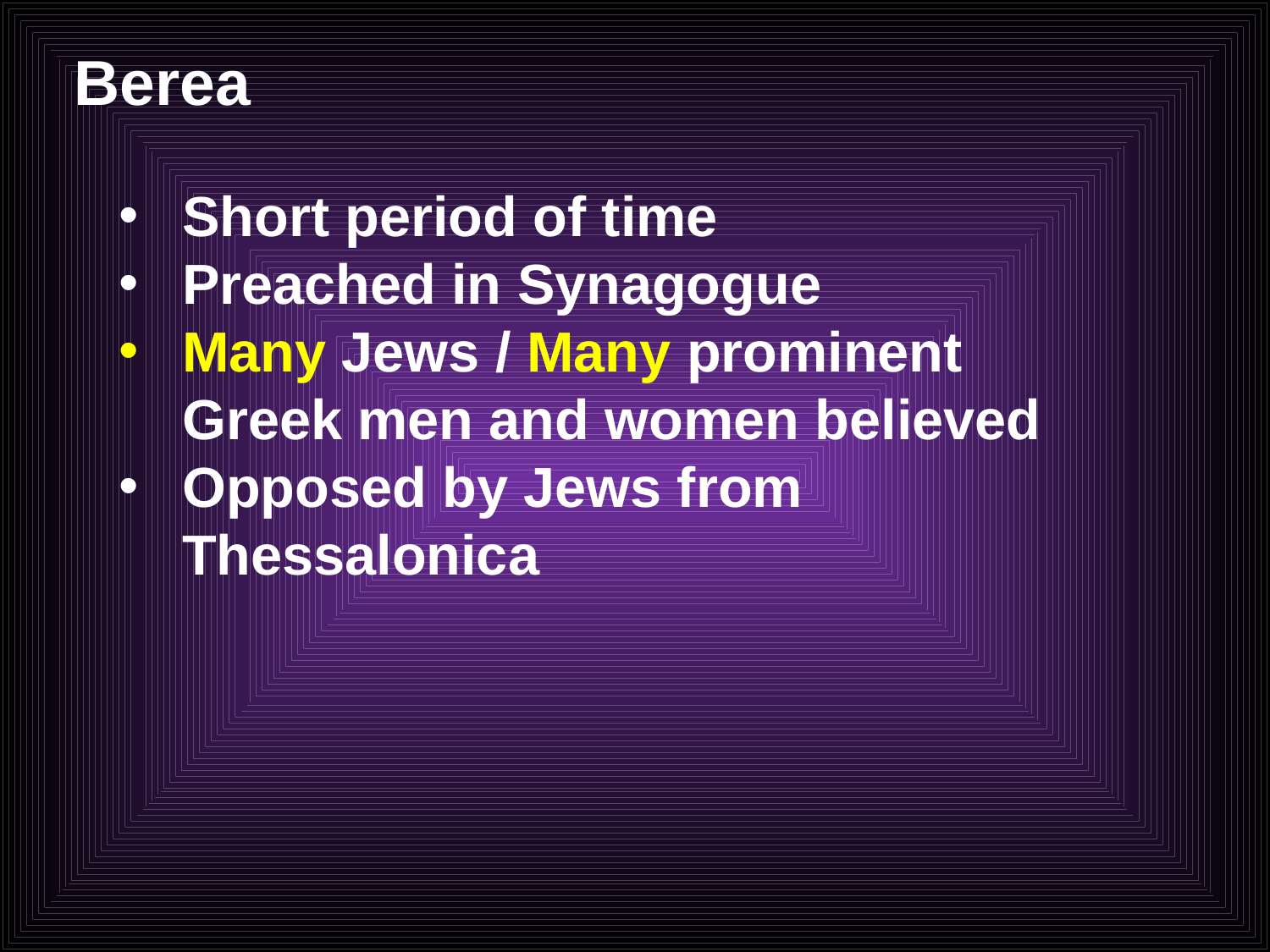

Berea
Short period of time
Preached in Synagogue
Many Jews / Many prominent Greek men and women believed
Opposed by Jews from Thessalonica